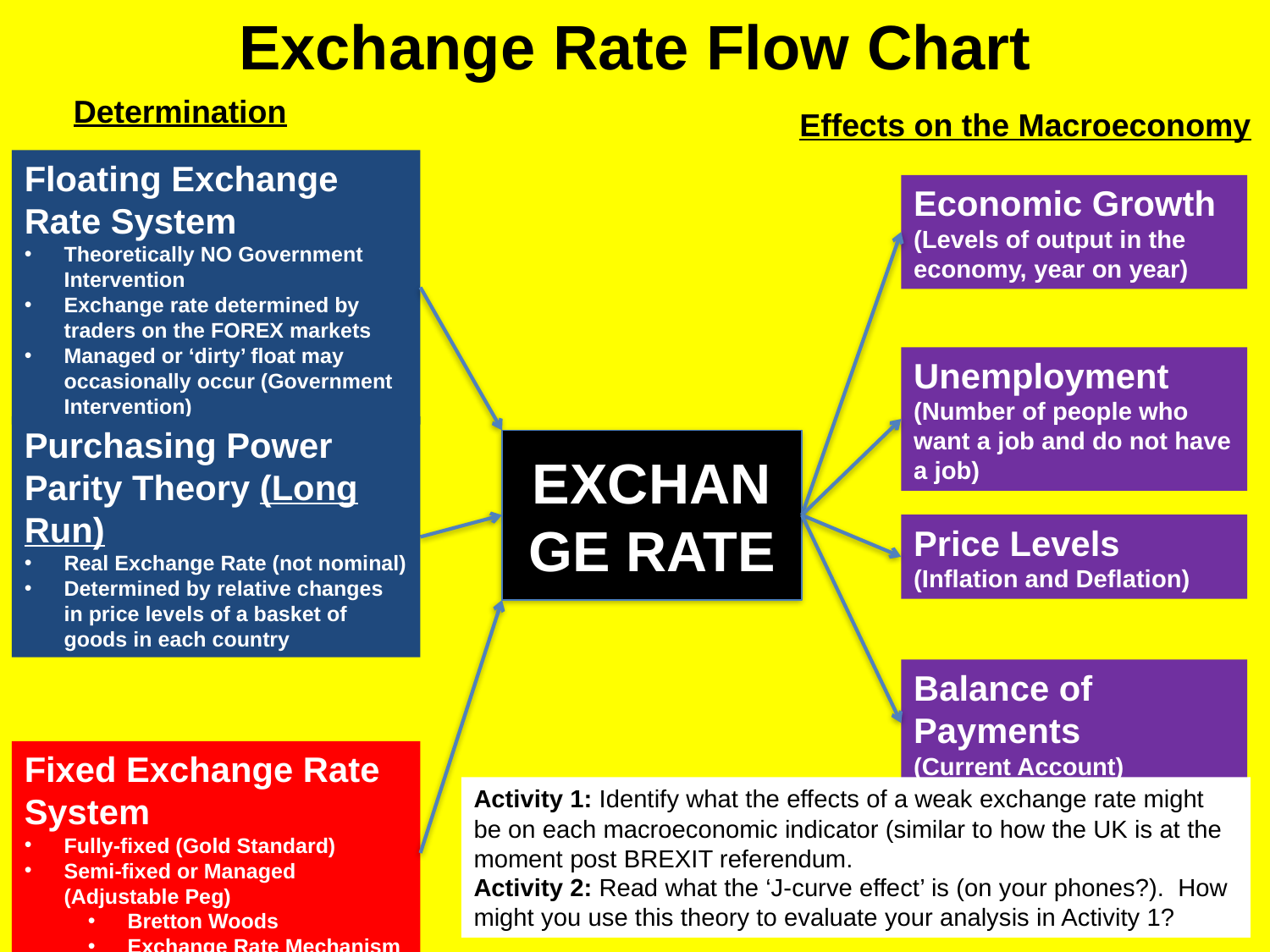

# Exchange Rate Flow Chart
Determination
Effects on the Macroeconomy
Floating Exchange Rate System
Theoretically NO Government Intervention
Exchange rate determined by traders on the FOREX markets
Managed or ‘dirty’ float may occasionally occur (Government Intervention)
Economic Growth
(Levels of output in the economy, year on year)
Unemployment
(Number of people who want a job and do not have a job)
Purchasing Power Parity Theory (Long Run)
Real Exchange Rate (not nominal)
Determined by relative changes in price levels of a basket of goods in each country
EXCHANGE RATE
Price Levels
(Inflation and Deflation)
Balance of Payments
(Current Account)
Fixed Exchange Rate System
Fully-fixed (Gold Standard)
Semi-fixed or Managed (Adjustable Peg)
Bretton Woods
Exchange Rate Mechanism
Activity 1: Identify what the effects of a weak exchange rate might be on each macroeconomic indicator (similar to how the UK is at the moment post BREXIT referendum.
Activity 2: Read what the ‘J-curve effect’ is (on your phones?).  How might you use this theory to evaluate your analysis in Activity 1?